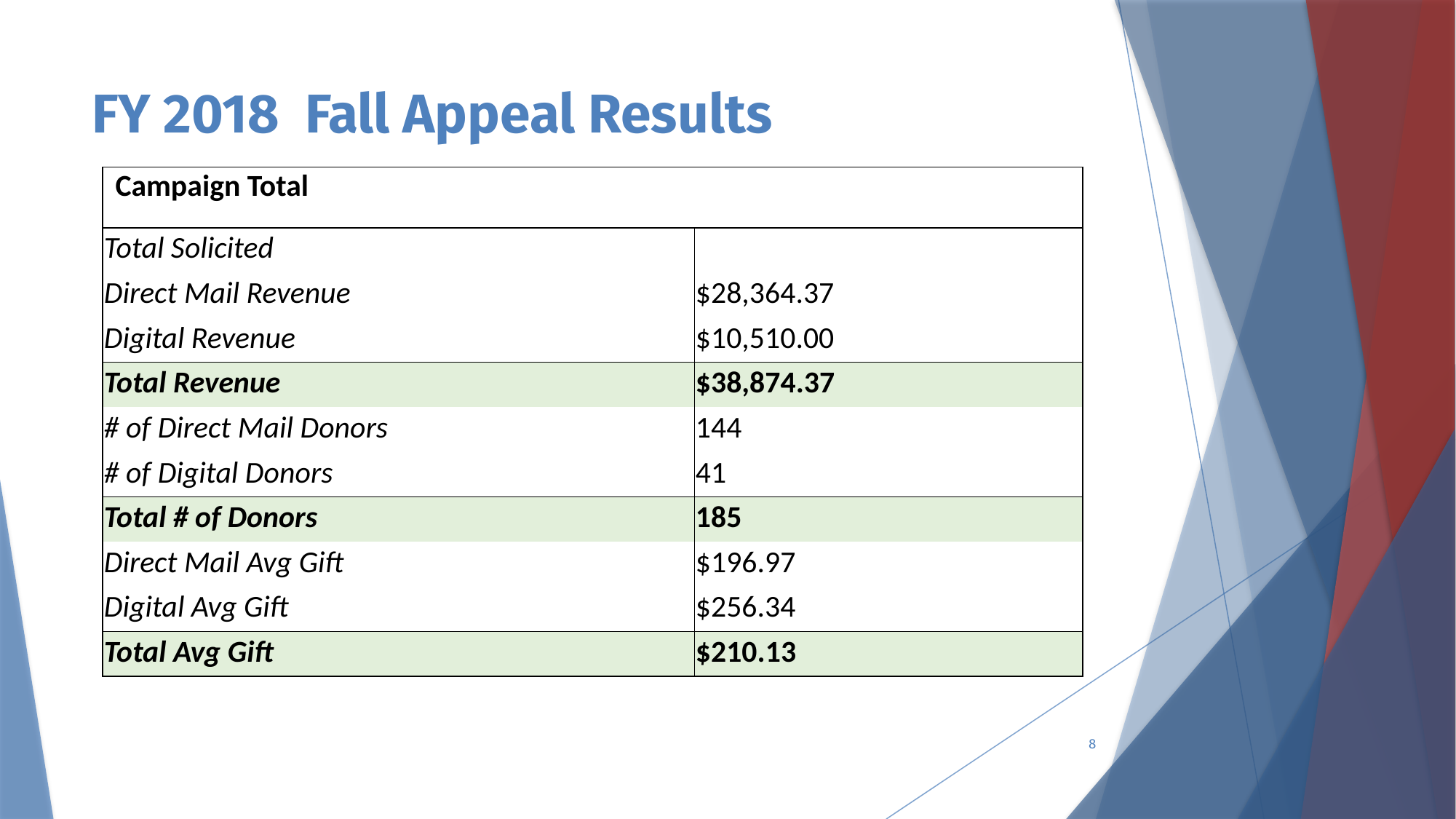

# FY 2018  Fall Appeal Results
| Campaign Total |  |
| --- | --- |
| Total Solicited |  |
| Direct Mail Revenue | $28,364.37 |
| Digital Revenue | $10,510.00 |
| Total Revenue | $38,874.37 |
| # of Direct Mail Donors | 144 |
| # of Digital Donors | 41 |
| Total # of Donors | 185 |
| Direct Mail Avg Gift | $196.97 |
| Digital Avg Gift | $256.34 |
| Total Avg Gift | $210.13 |
8